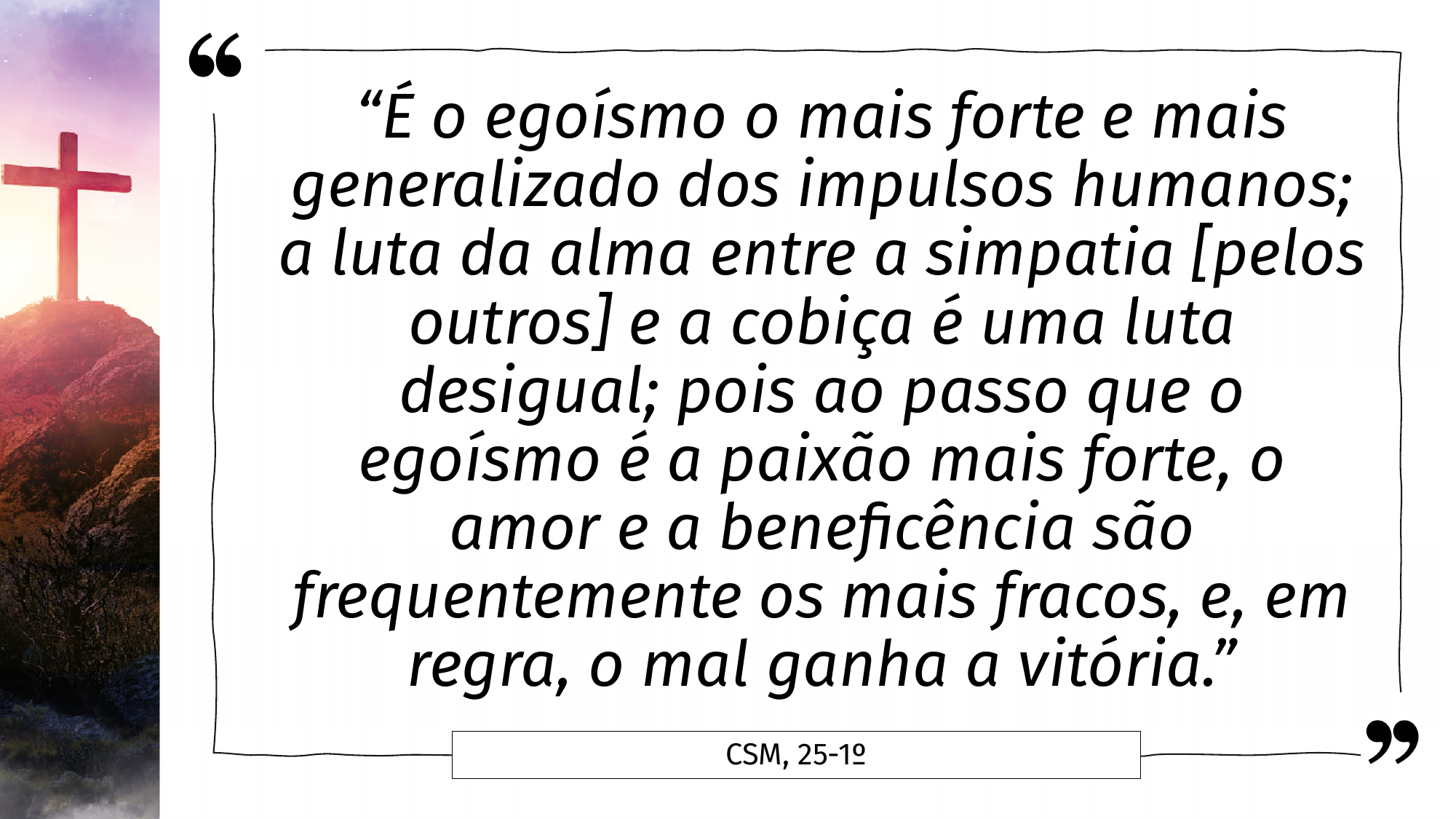

“É o egoísmo o mais forte e mais generalizado dos impulsos humanos; a luta da alma entre a simpatia [pelos outros] e a cobiça é uma luta desigual; pois ao passo que o egoísmo é a paixão mais forte, o amor e a beneficência são frequentemente os mais fracos, e, em regra, o mal ganha a vitória.”
# CSM, 25-1º